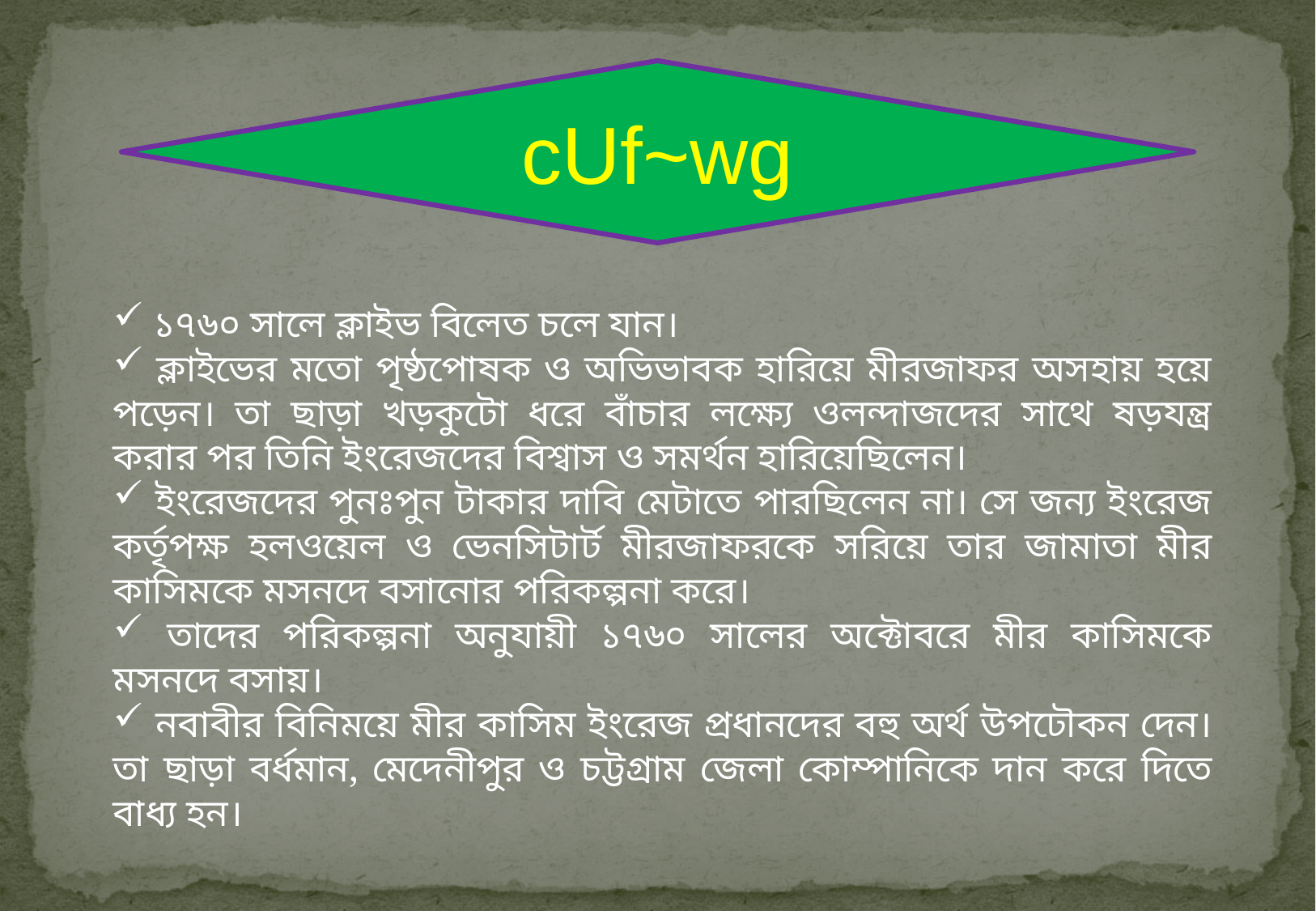

cUf~wg
 ১৭৬০ সালে ক্লাইভ বিলেত চলে যান।
 ক্লাইভের মতো পৃষ্ঠপোষক ও অভিভাবক হারিয়ে মীরজাফর অসহায় হয়ে পড়েন। তা ছাড়া খড়কুটো ধরে বাঁচার লক্ষ্যে ওলন্দাজদের সাথে ষড়যন্ত্র করার পর তিনি ইংরেজদের বিশ্বাস ও সমর্থন হারিয়েছিলেন।
 ইংরেজদের পুনঃপুন টাকার দাবি মেটাতে পারছিলেন না। সে জন্য ইংরেজ কর্তৃপক্ষ হলওয়েল ও ভেনসিটার্ট মীরজাফরকে সরিয়ে তার জামাতা মীর কাসিমকে মসনদে বসানোর পরিকল্পনা করে।
 তাদের পরিকল্পনা অনুযায়ী ১৭৬০ সালের অক্টোবরে মীর কাসিমকে মসনদে বসায়।
 নবাবীর বিনিময়ে মীর কাসিম ইংরেজ প্রধানদের বহু অর্থ উপঢৌকন দেন। তা ছাড়া বর্ধমান, মেদেনীপুর ও চট্টগ্রাম জেলা কোম্পানিকে দান করে দিতে বাধ্য হন।